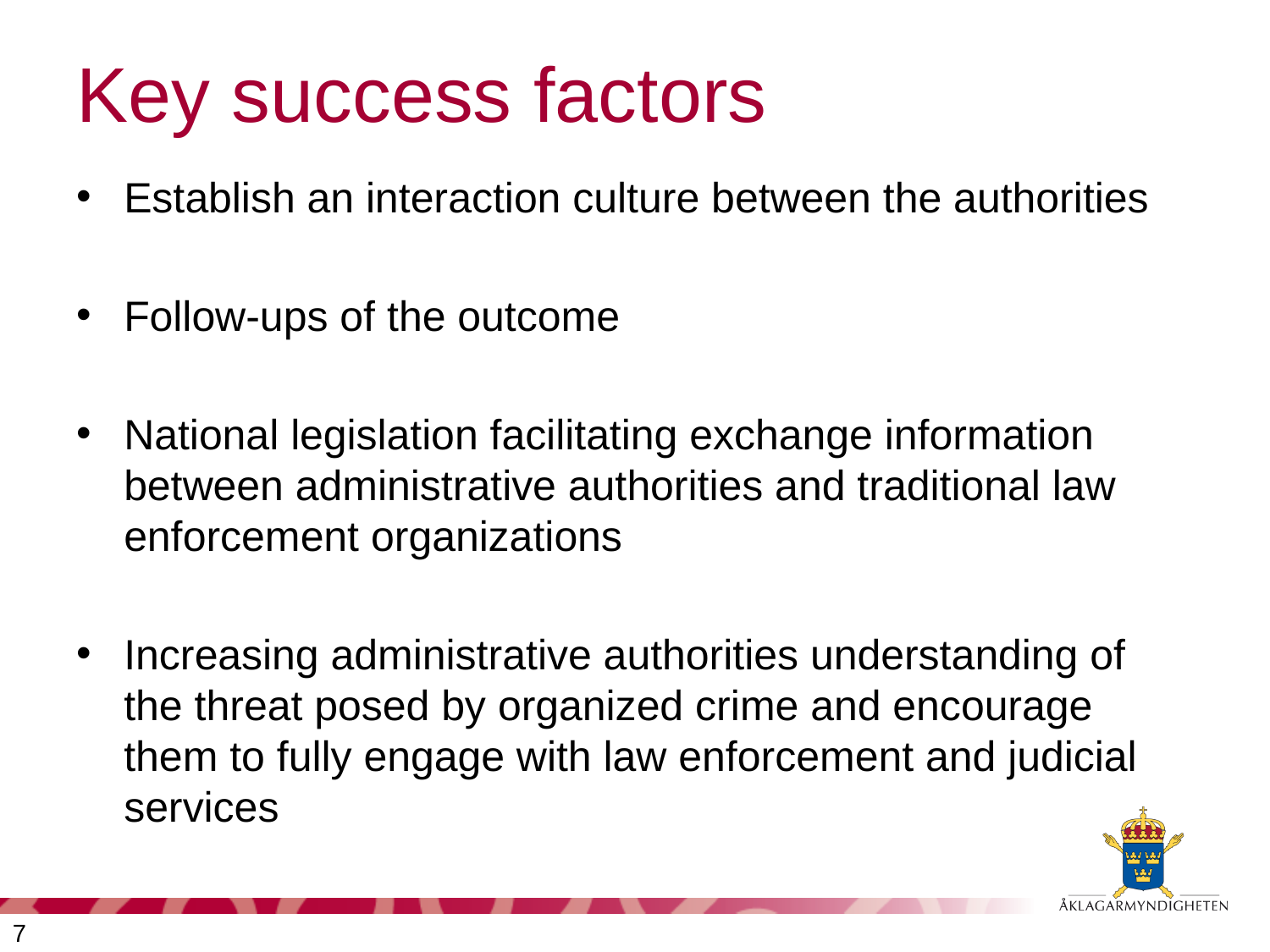

# Key success factors
Establish an interaction culture between the authorities

Follow-ups of the outcome

National legislation facilitating exchange information between administrative authorities and traditional law enforcement organizations

Increasing administrative authorities understanding of the threat posed by organized crime and encourage them to fully engage with law enforcement and judicial services